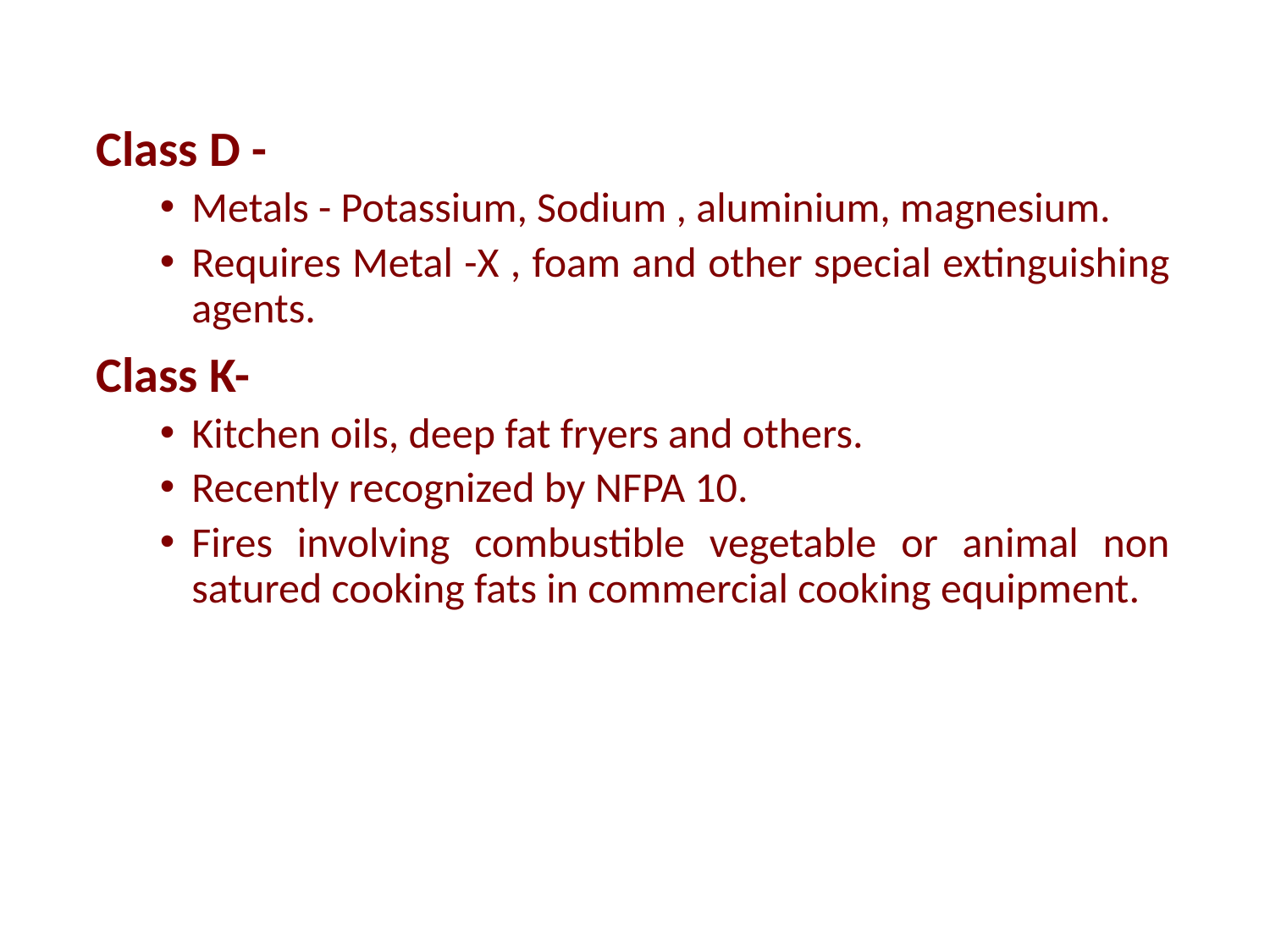

Class D -
Metals - Potassium, Sodium , aluminium, magnesium.
Requires Metal -X , foam and other special extinguishing agents.
Class K-
Kitchen oils, deep fat fryers and others.
Recently recognized by NFPA 10.
Fires involving combustible vegetable or animal non satured cooking fats in commercial cooking equipment.